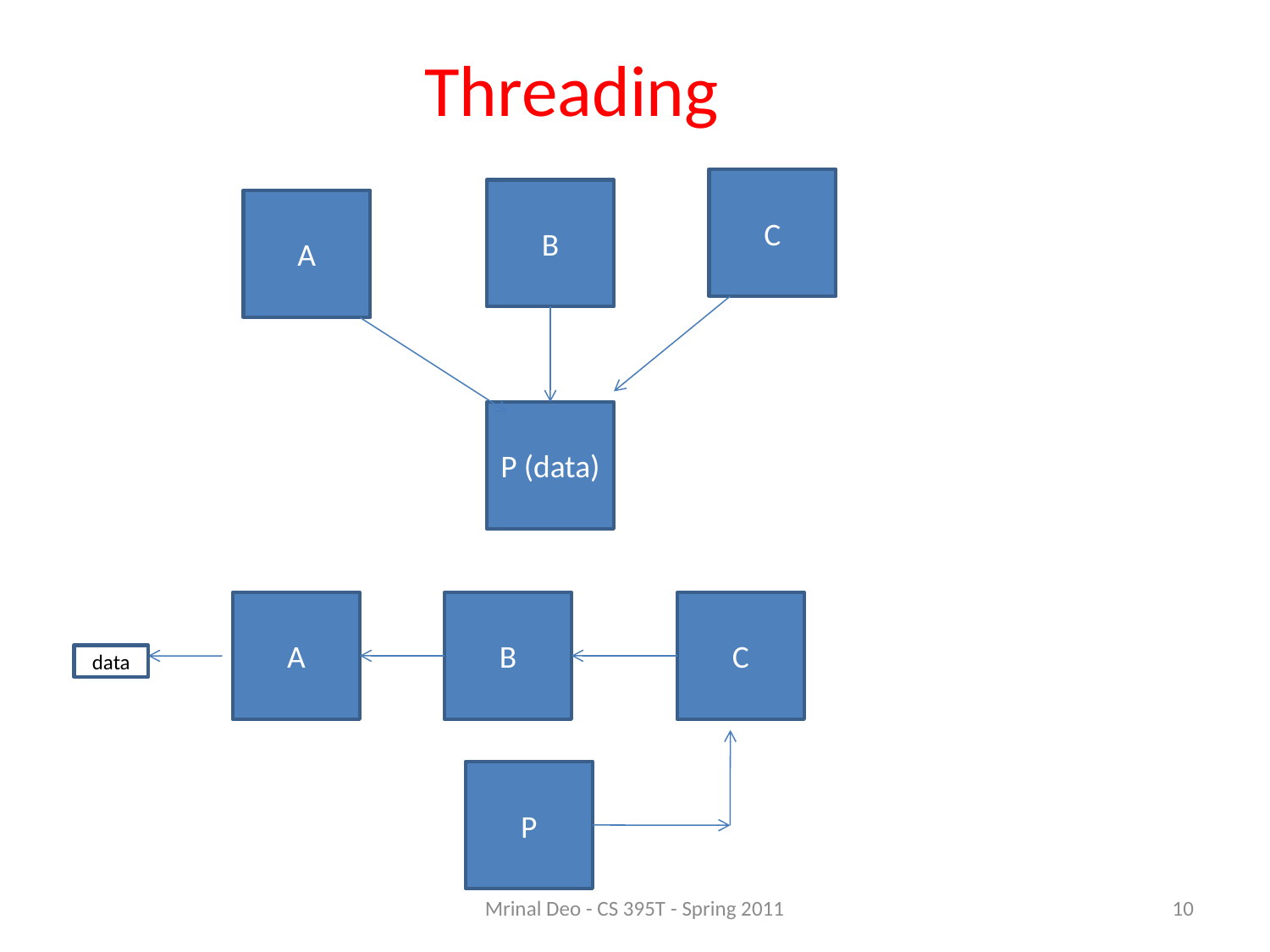

# Threading
C
B
A
P (data)
A
B
C
data
P
Mrinal Deo - CS 395T - Spring 2011
10